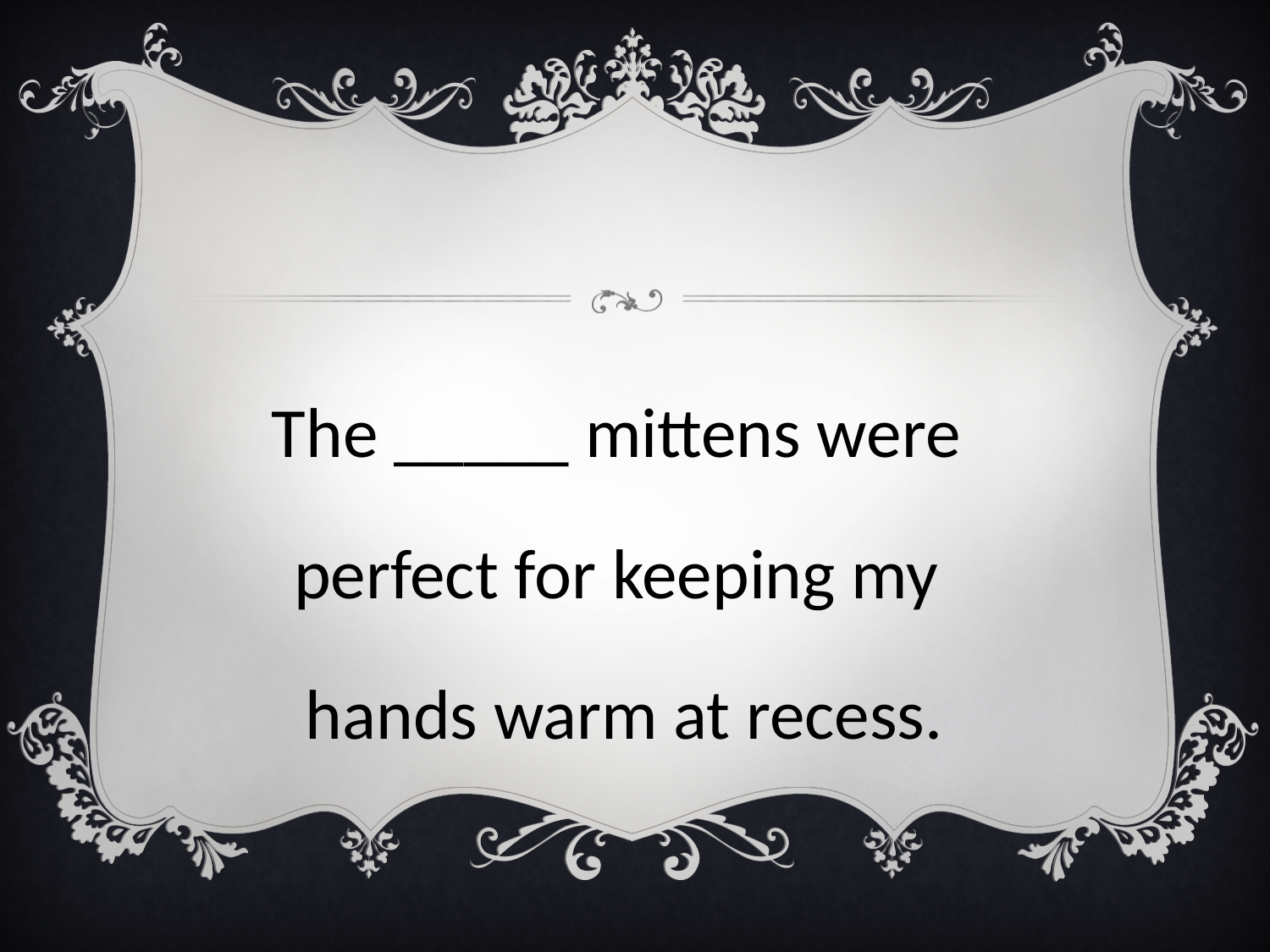

The _____ mittens were
perfect for keeping my
hands warm at recess.